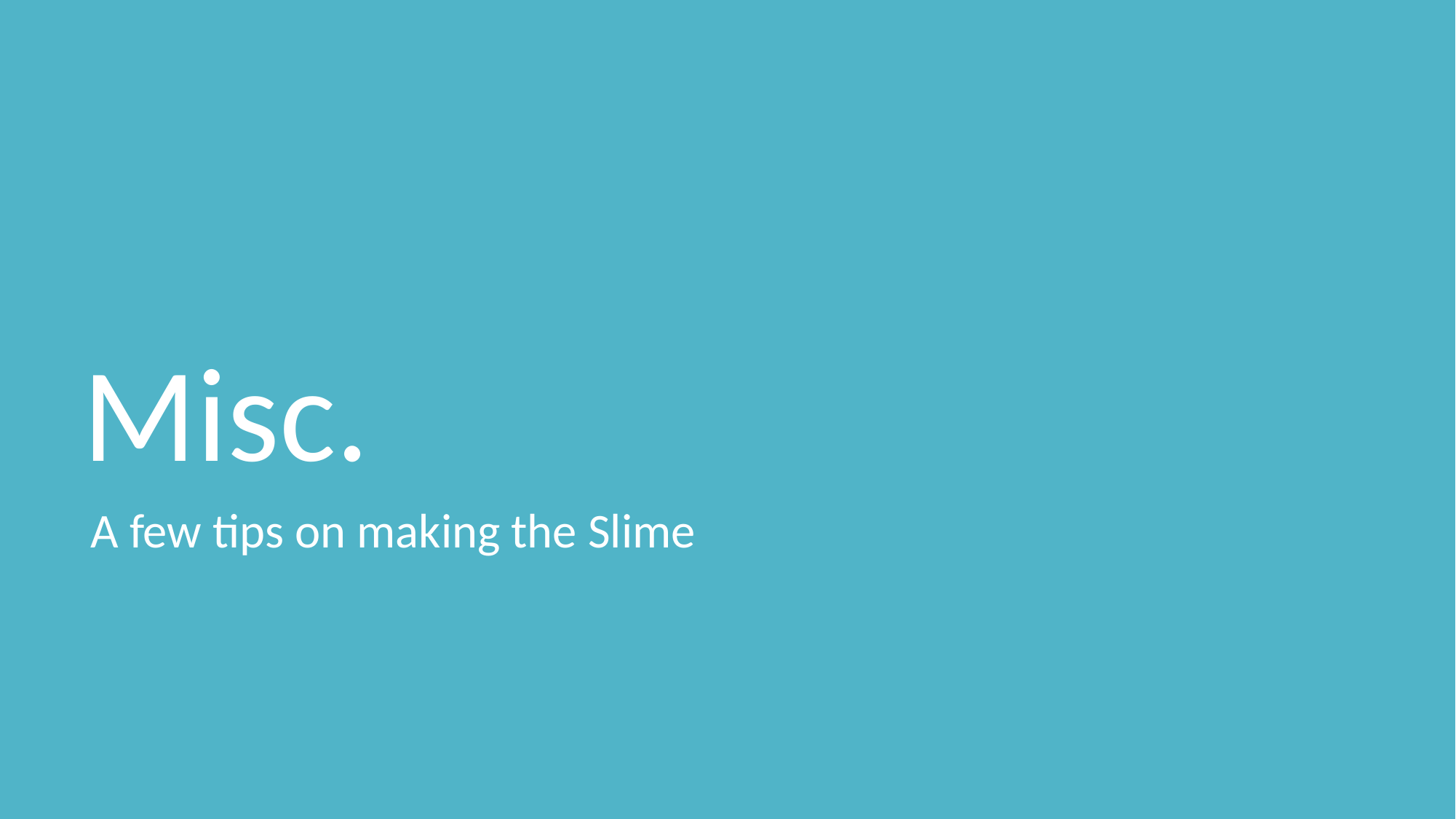

# Misc.
A few tips on making the Slime